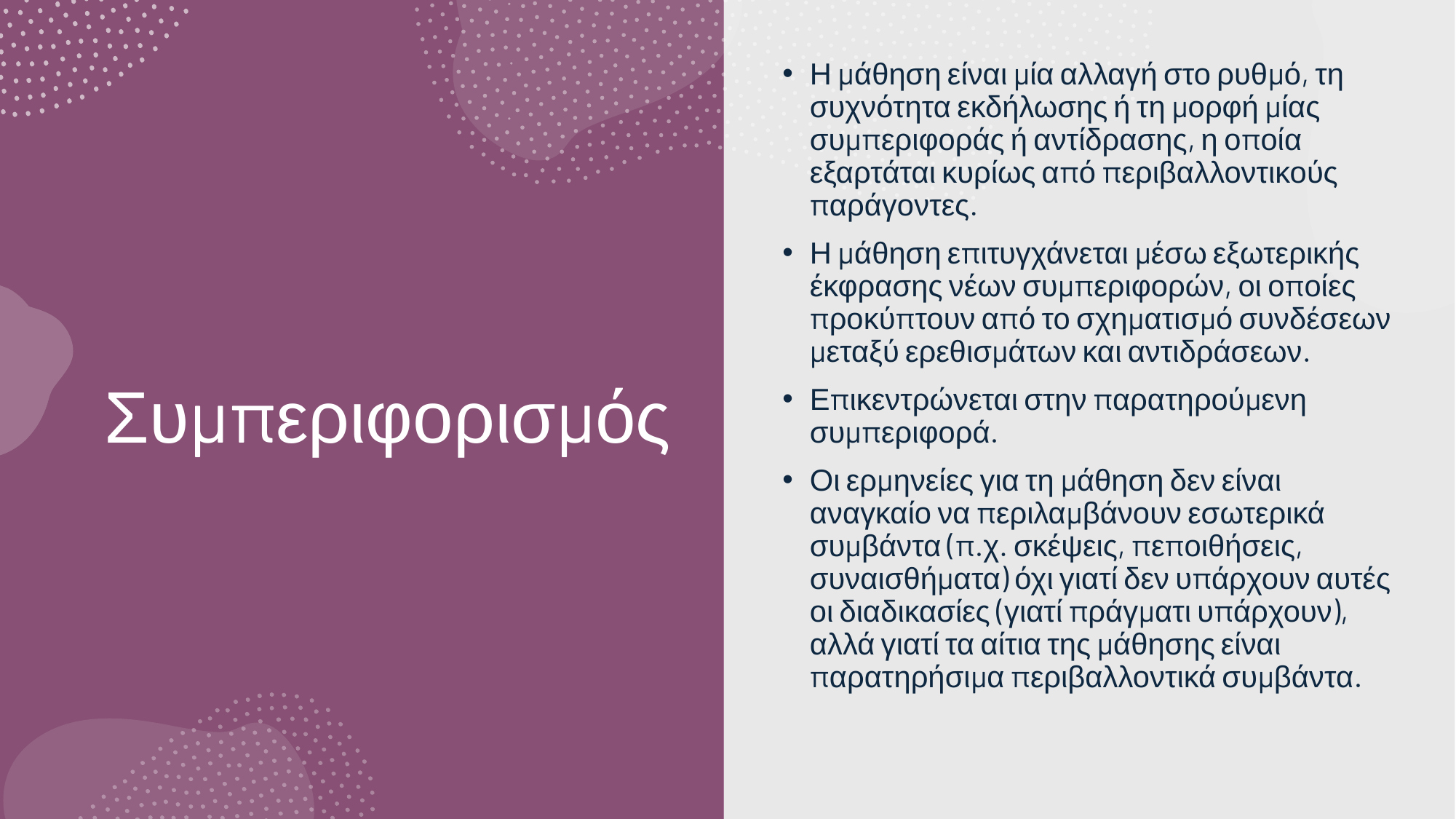

Η μάθηση είναι μία αλλαγή στο ρυθμό, τη συχνότητα εκδήλωσης ή τη μορφή μίας συμπεριφοράς ή αντίδρασης, η οποία εξαρτάται κυρίως από περιβαλλοντικούς παράγοντες.
Η μάθηση επιτυγχάνεται μέσω εξωτερικής έκφρασης νέων συμπεριφορών, οι οποίες προκύπτουν από το σχηματισμό συνδέσεων μεταξύ ερεθισμάτων και αντιδράσεων.
Επικεντρώνεται στην παρατηρούμενη συμπεριφορά.
Οι ερμηνείες για τη μάθηση δεν είναι αναγκαίο να περιλαμβάνουν εσωτερικά συμβάντα (π.χ. σκέψεις, πεποιθήσεις, συναισθήματα) όχι γιατί δεν υπάρχουν αυτές οι διαδικασίες (γιατί πράγματι υπάρχουν), αλλά γιατί τα αίτια της μάθησης είναι παρατηρήσιμα περιβαλλοντικά συμβάντα.

# Συμπεριφορισμός